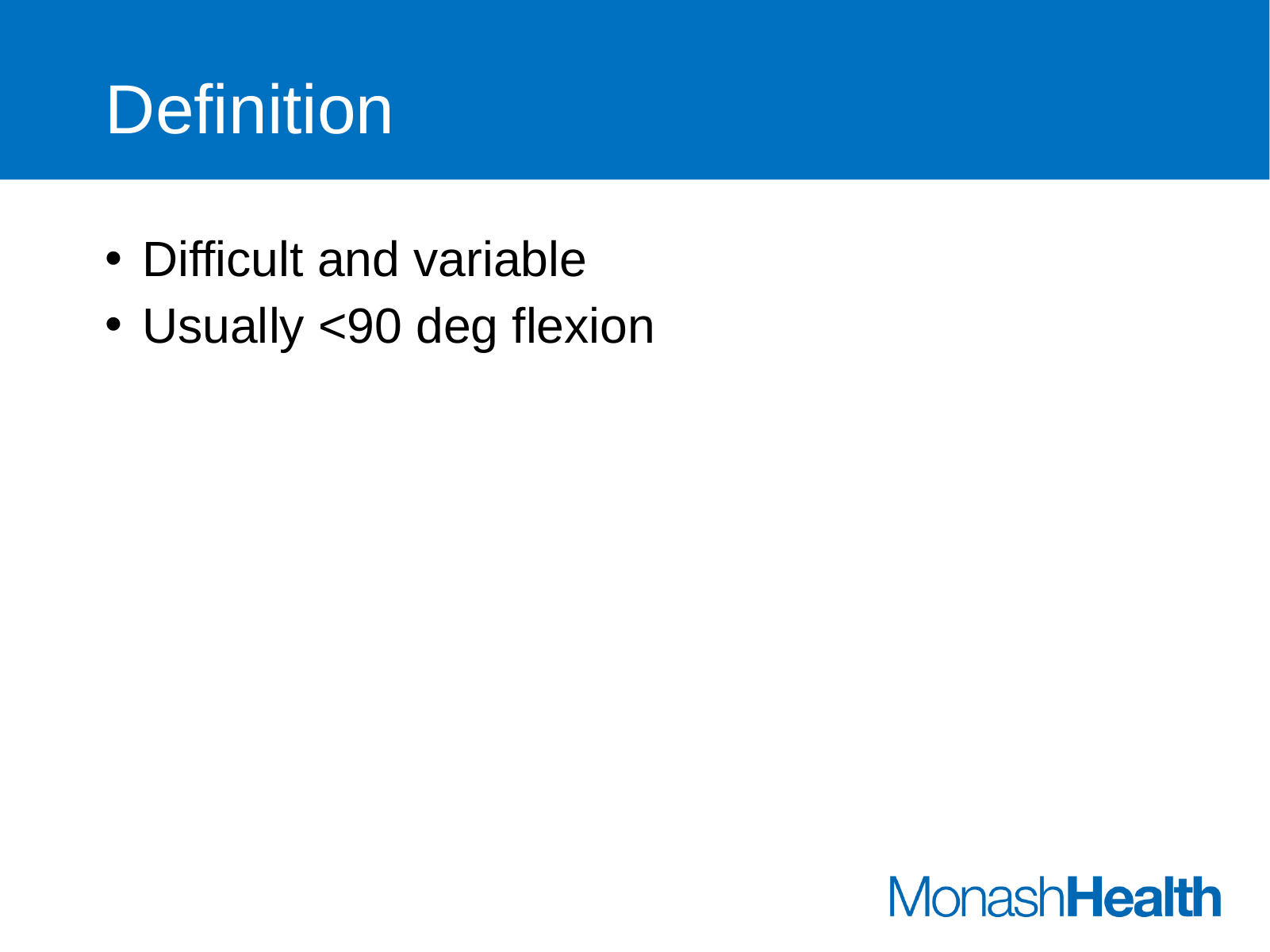

# Definition
Difficult and variable
Usually <90 deg flexion